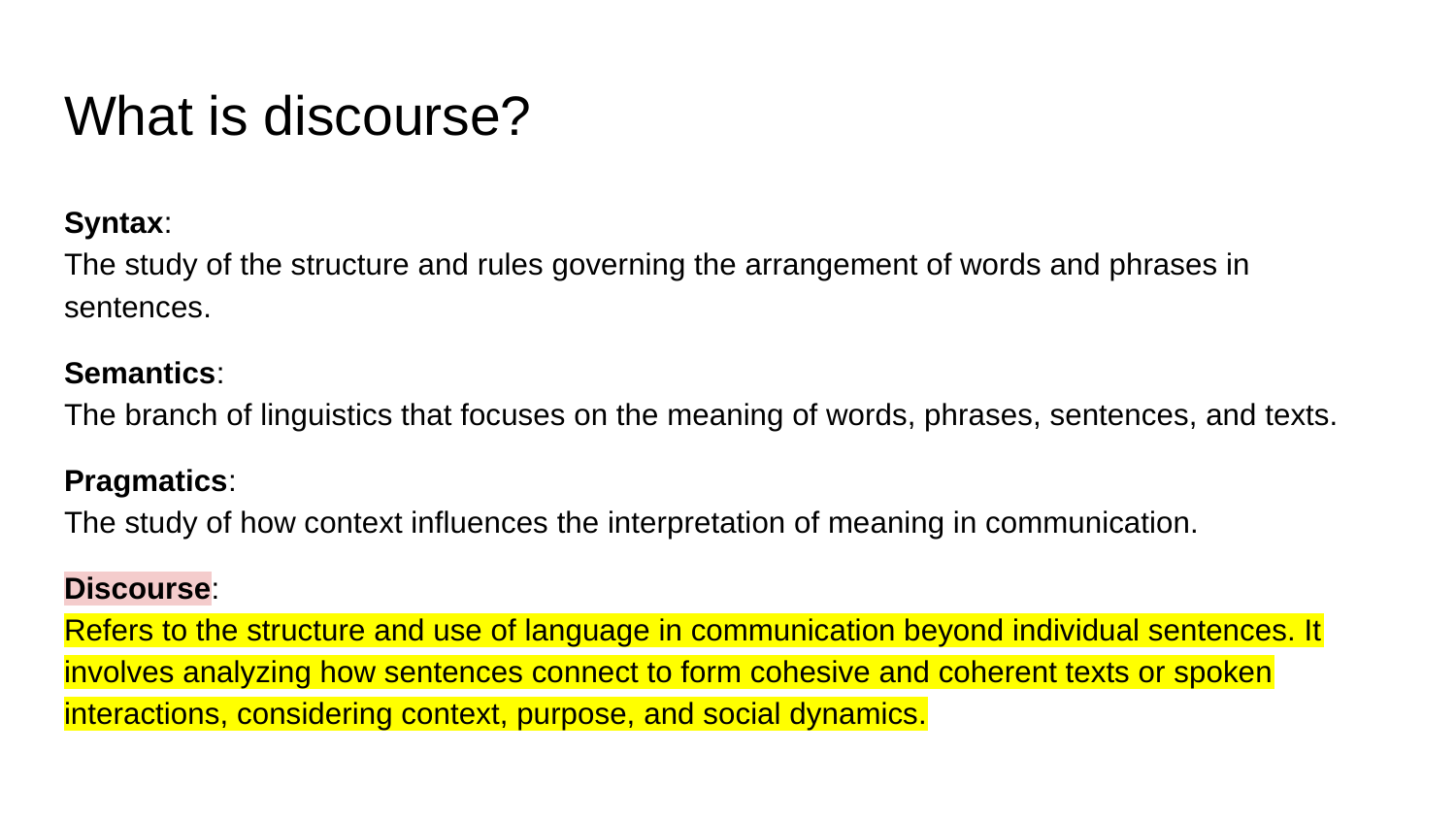

# What is discourse?
Syntax:
The study of the structure and rules governing the arrangement of words and phrases in sentences.
Semantics:
The branch of linguistics that focuses on the meaning of words, phrases, sentences, and texts.
Pragmatics:
The study of how context influences the interpretation of meaning in communication.
Discourse:
Refers to the structure and use of language in communication beyond individual sentences. It involves analyzing how sentences connect to form cohesive and coherent texts or spoken interactions, considering context, purpose, and social dynamics.